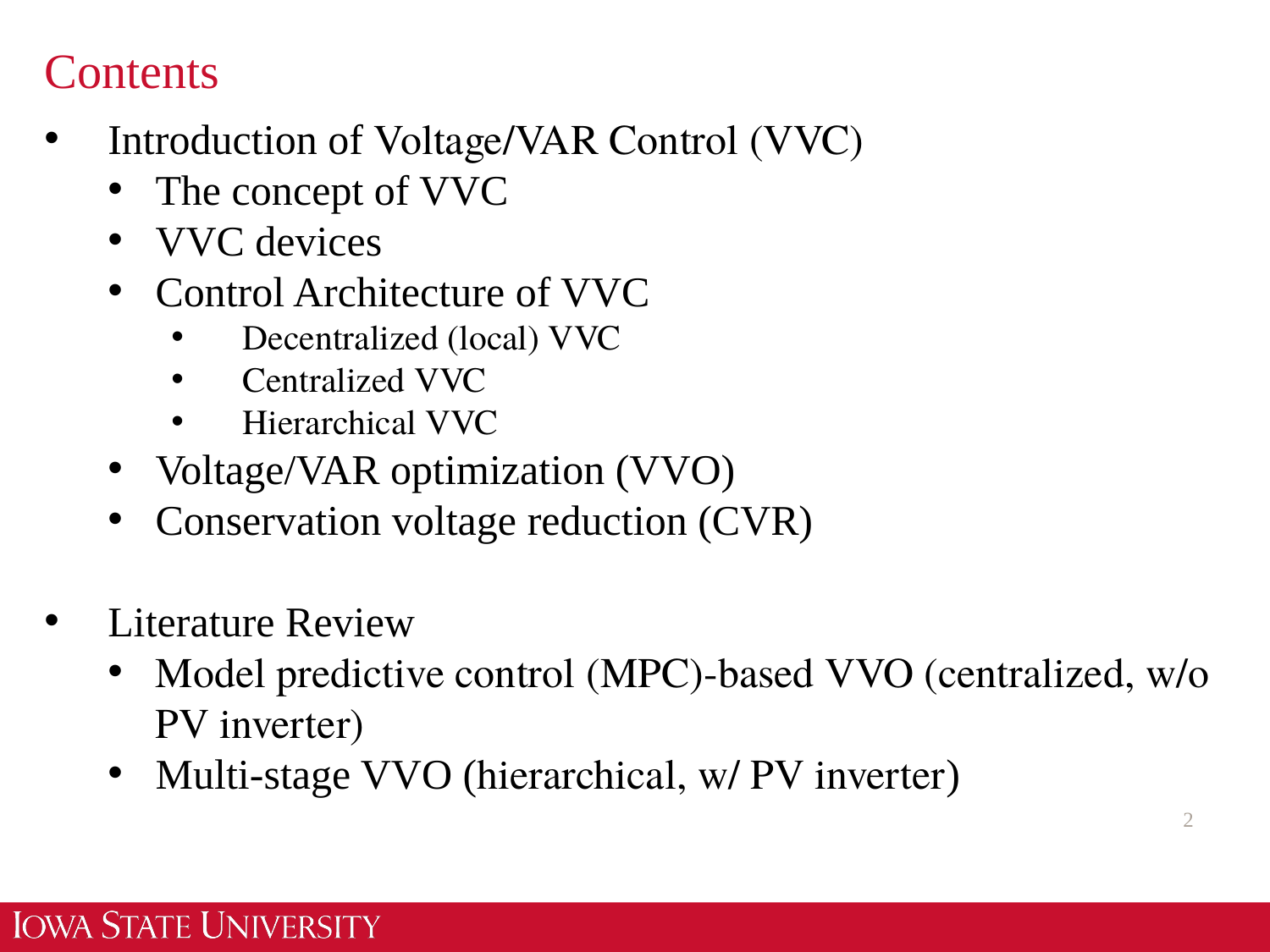

# Contents
Introduction of Voltage/VAR Control (VVC)
The concept of VVC
VVC devices
Control Architecture of VVC
Decentralized (local) VVC
Centralized VVC
Hierarchical VVC
Voltage/VAR optimization (VVO)
Conservation voltage reduction (CVR)

Literature Review
Model predictive control (MPC)-based VVO (centralized, w/o PV inverter)
Multi-stage VVO (hierarchical, w/ PV inverter)
2